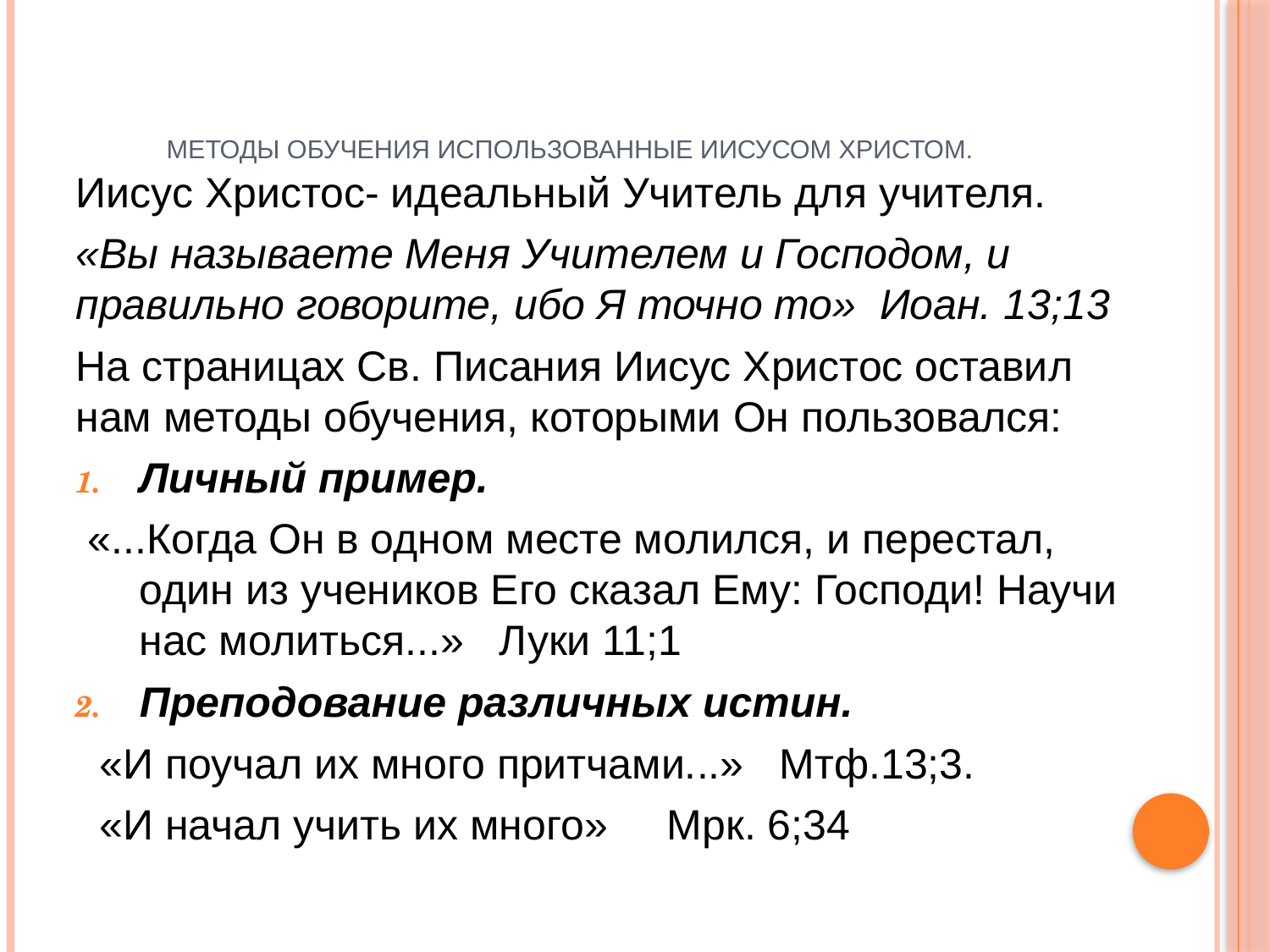

# Методы обучения использованные Иисусом Христом.
Иисус Христос- идеальный Учитель для учителя.
«Вы называете Меня Учителем и Господом, и правильно говорите, ибо Я точно то»  Иоан. 13;13
На страницах Св. Писания Иисус Христос оставил нам методы обучения, которыми Он пользовался:
Личный пример.
 «...Когда Он в одном месте молился, и перестал, один из учеников Его сказал Ему: Господи! Научи нас молиться...»   Луки 11;1
Преподование различных истин.
  «И поучал их много притчами...»   Мтф.13;3.
  «И начал учить их много»     Мрк. 6;34